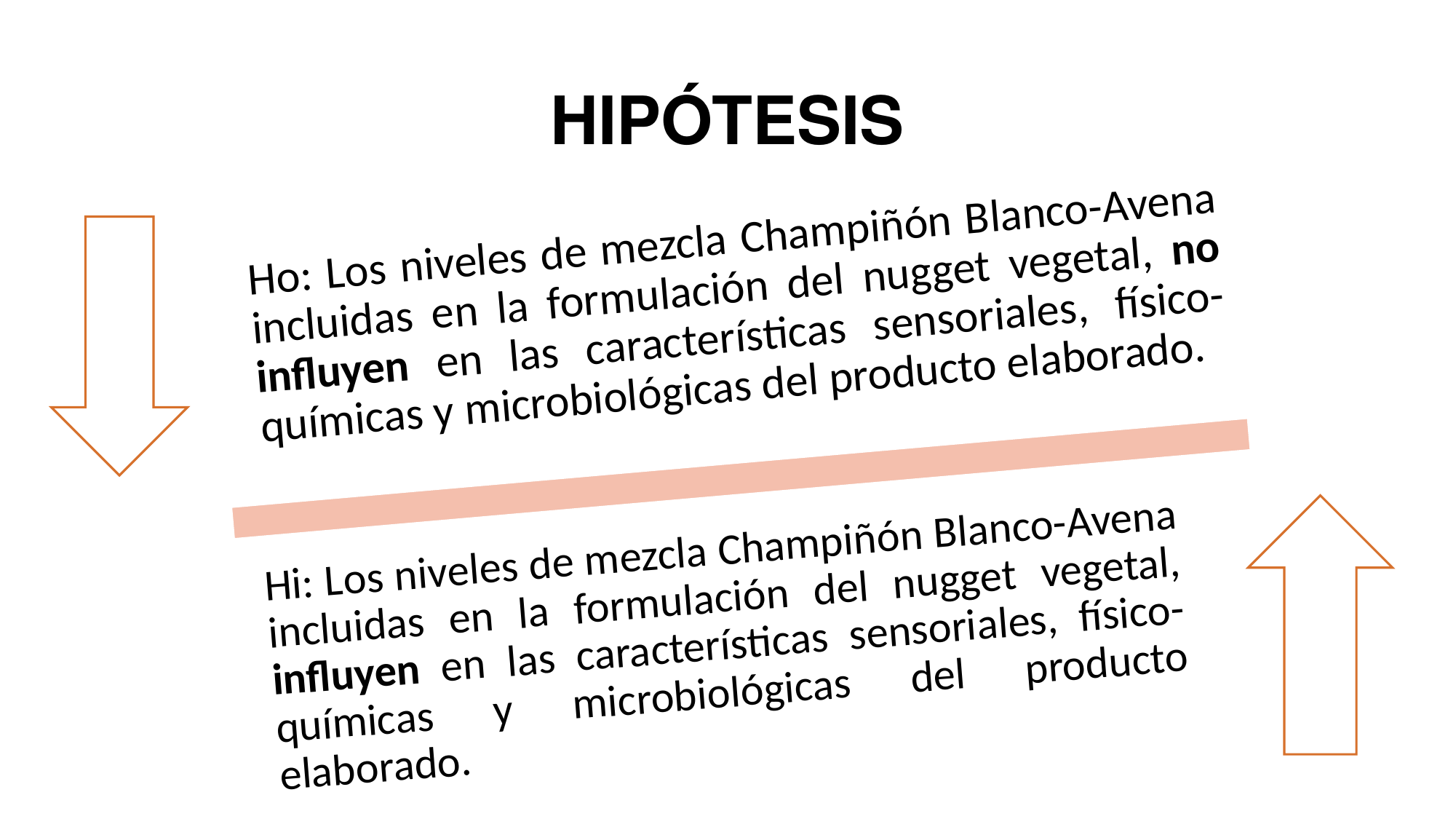

# HIPÓTESIS
Ho: Los niveles de mezcla Champiñón Blanco-Avena incluidas en la formulación del nugget vegetal, no influyen en las características sensoriales, físico-químicas y microbiológicas del producto elaborado.
Hi: Los niveles de mezcla Champiñón Blanco-Avena incluidas en la formulación del nugget vegetal, influyen en las características sensoriales, físico-químicas y microbiológicas del producto elaborado.